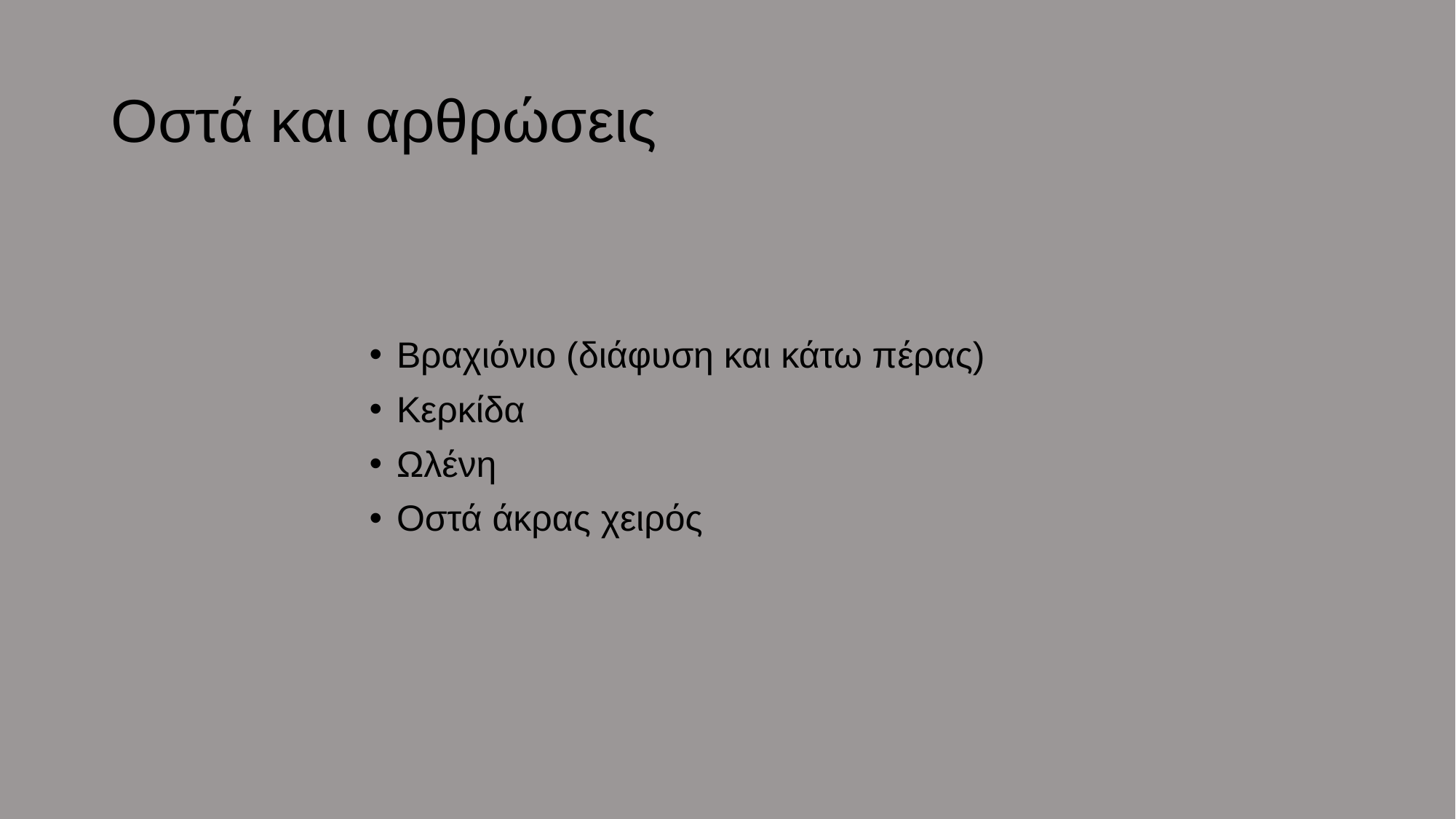

# Οστά και αρθρώσεις
Βραχιόνιο (διάφυση και κάτω πέρας)
Κερκίδα
Ωλένη
Οστά άκρας χειρός